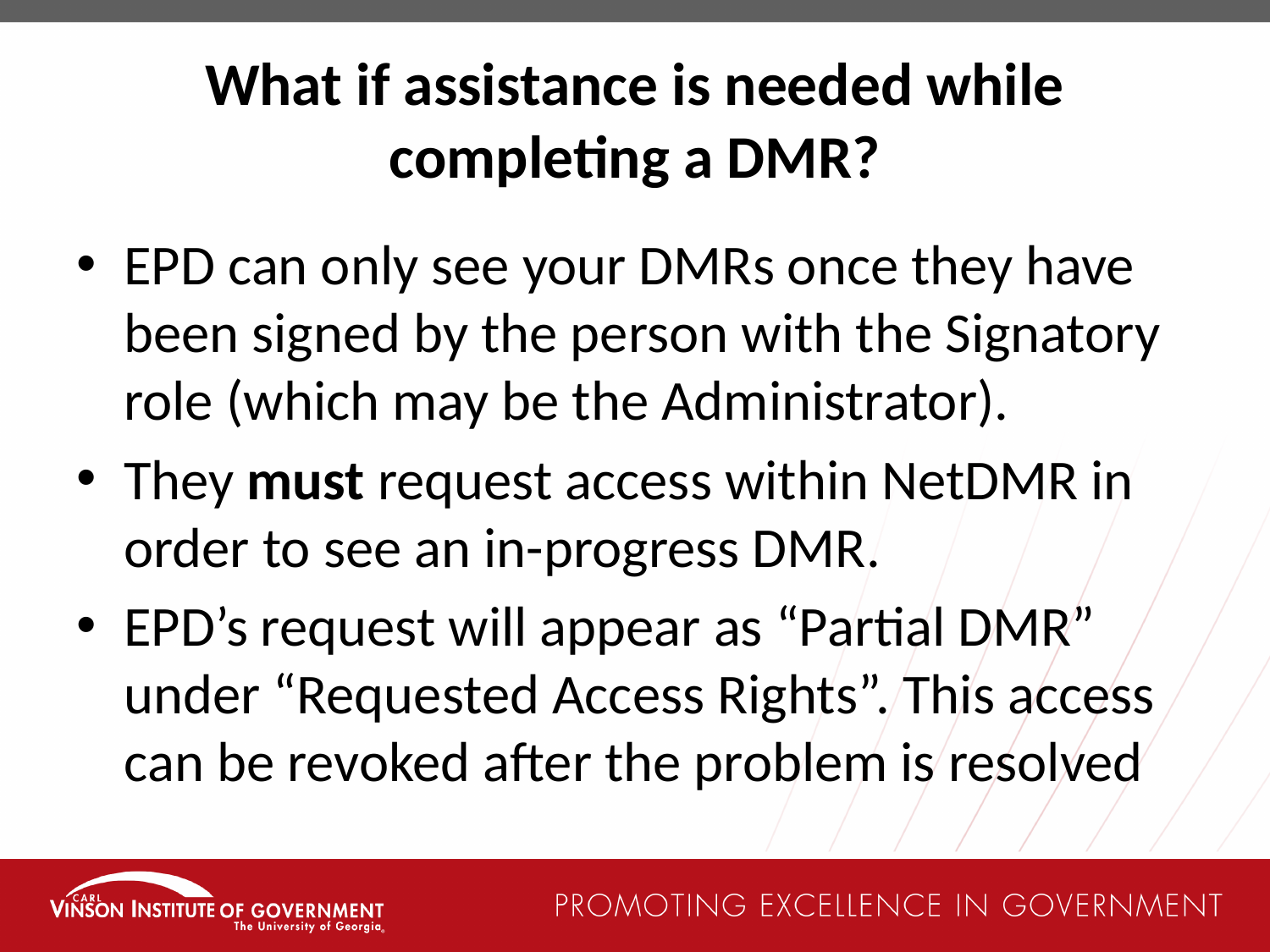

# What if assistance is needed while completing a DMR?
EPD can only see your DMRs once they have been signed by the person with the Signatory role (which may be the Administrator).
They must request access within NetDMR in order to see an in-progress DMR.
EPD’s request will appear as “Partial DMR” under “Requested Access Rights”. This access can be revoked after the problem is resolved